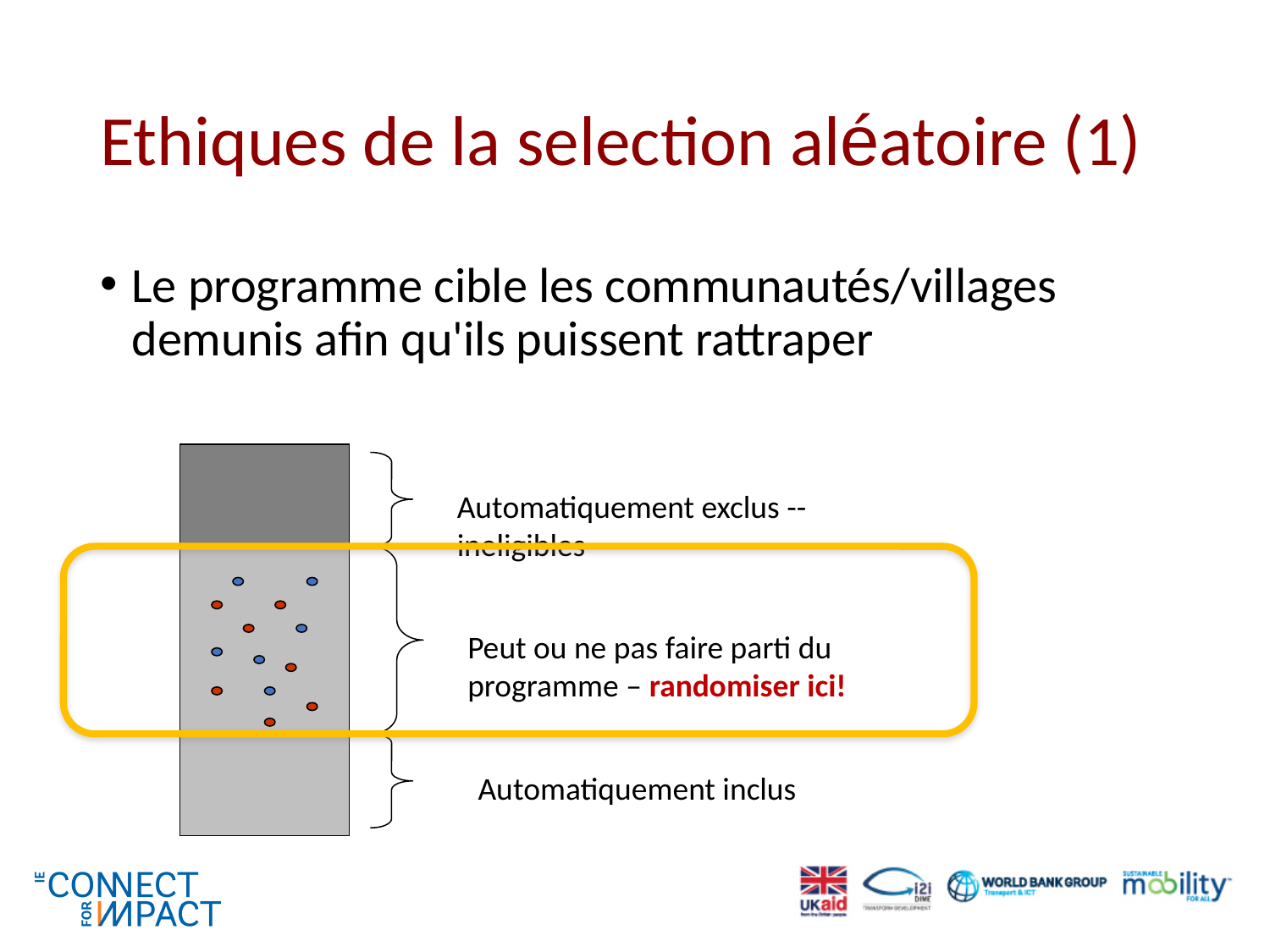

# Ethiques de la selection aléatoire (1)
Le programme cible les communautés/villages demunis afin qu'ils puissent rattraper

Automatiquement exclus -- ineligibles

Peut ou ne pas faire parti du programme – randomiser ici!

Automatiquement inclus